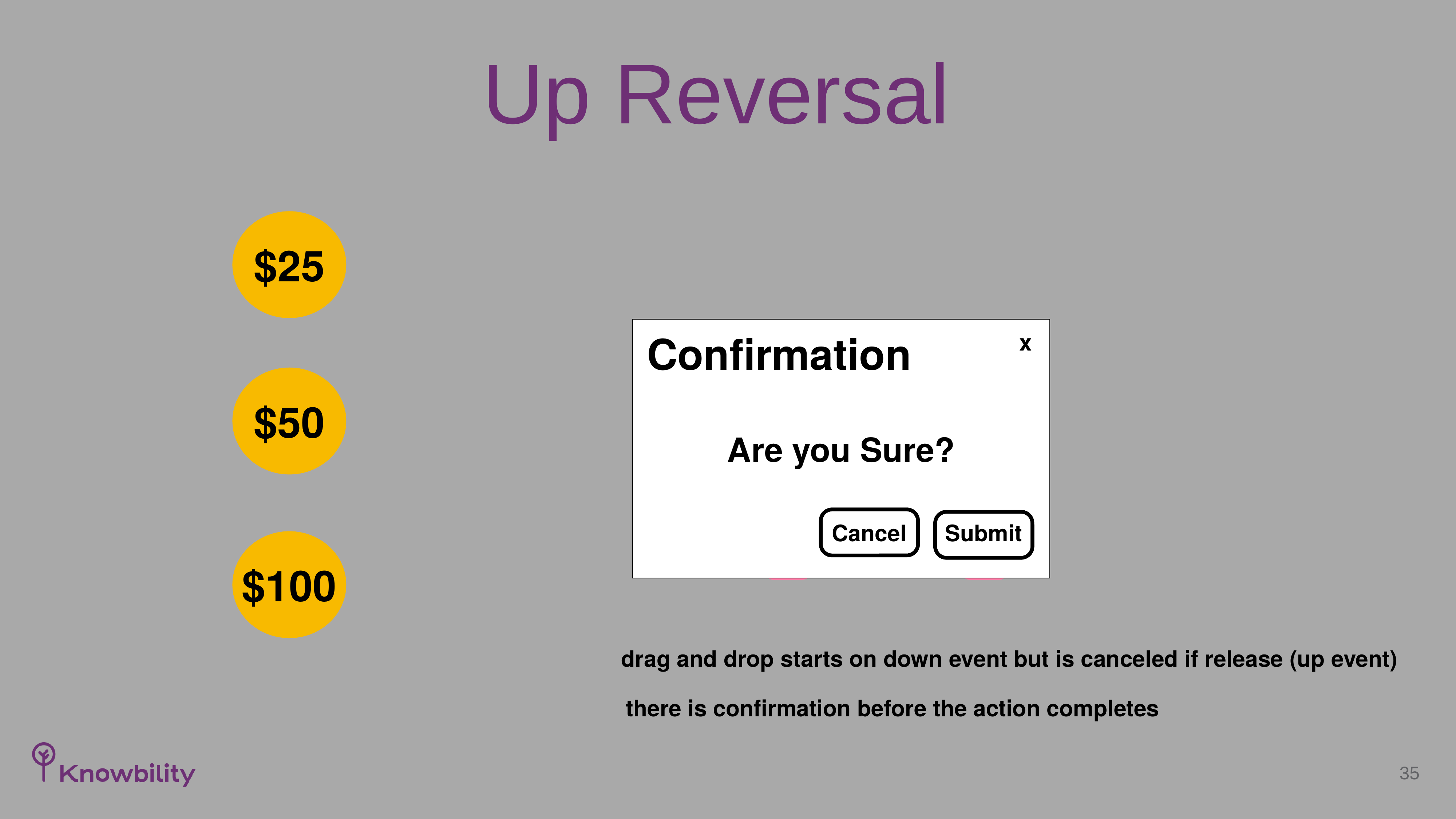

# Up Reversal

$25

Confirmation
x
Are you Sure?

Cancel
Submit

$50

$100
drag and drop starts on down event but is canceled if release (up event)
there is confirmation before the action completes
35